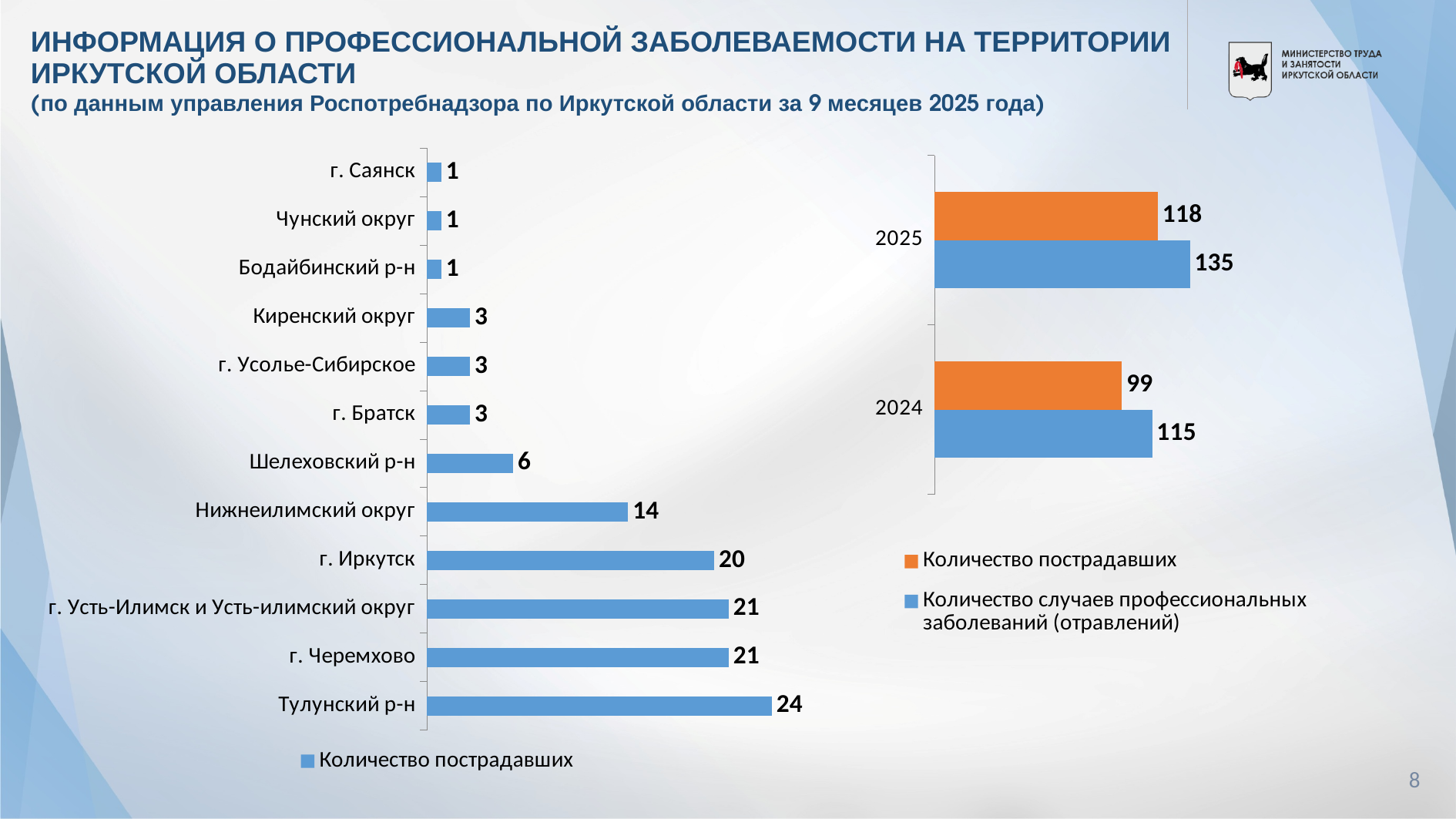

# ИНФОРМАЦИЯ О ПРОФЕССИОНАЛЬНОЙ ЗАБОЛЕВАЕМОСТИ НА ТЕРРИТОРИИ ИРКУТСКОЙ ОБЛАСТИ (по данным управления Роспотребнадзора по Иркутской области за 9 месяцев 2025 года)

### Chart

| Category | Количество пострадавших |
|---|---|
| Тулунский р-н | 24.0 |
| г. Черемхово | 21.0 |
| г. Усть-Илимск и Усть-илимский округ | 21.0 |
| г. Иркутск | 20.0 |
| Нижнеилимский округ | 14.0 |
| Шелеховский р-н | 6.0 |
| г. Братск | 3.0 |
| г. Усолье-Сибирское | 3.0 |
| Киренский округ | 3.0 |
| Бодайбинский р-н | 1.0 |
| Чунский округ | 1.0 |
| г. Саянск | 1.0 |

### Chart

| Category | Количество случаев профессиональных заболеваний (отравлений) | Количество пострадавших |
|---|---|---|
| 2024 | 115.0 | 99.0 |
| 2025 | 135.0 | 118.0 |
8